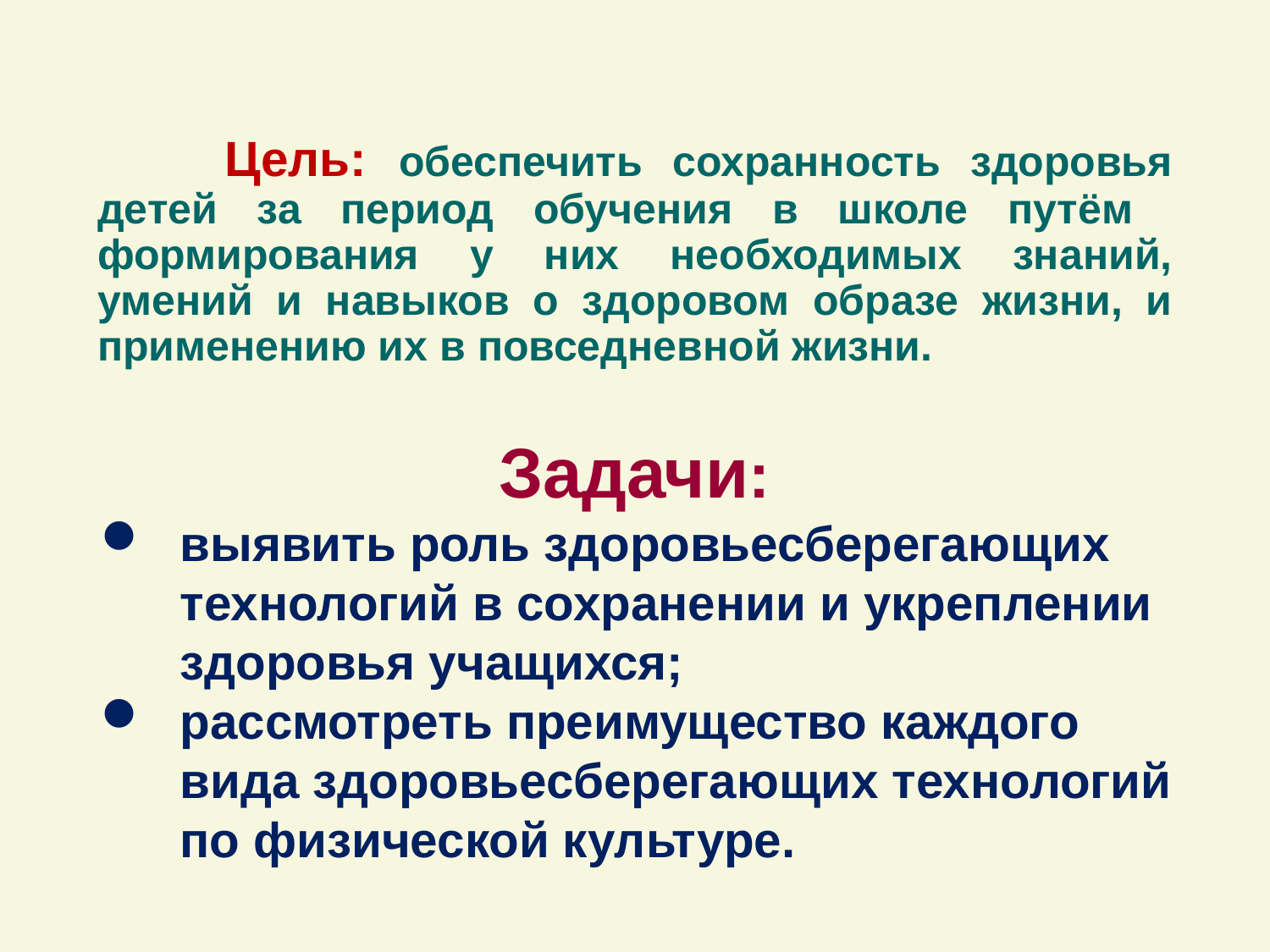

# Цель: обеспечить сохранность здоровья детей за период обучения в школе путём  формирования у них необходимых знаний, умений и навыков о здоровом образе жизни, и применению их в повседневной жизни.

Задачи:
выявить роль здоровьесберегающих технологий в сохранении и укреплении здоровья учащихся;
рассмотреть преимущество каждого вида здоровьесберегающих технологий по физической культуре.